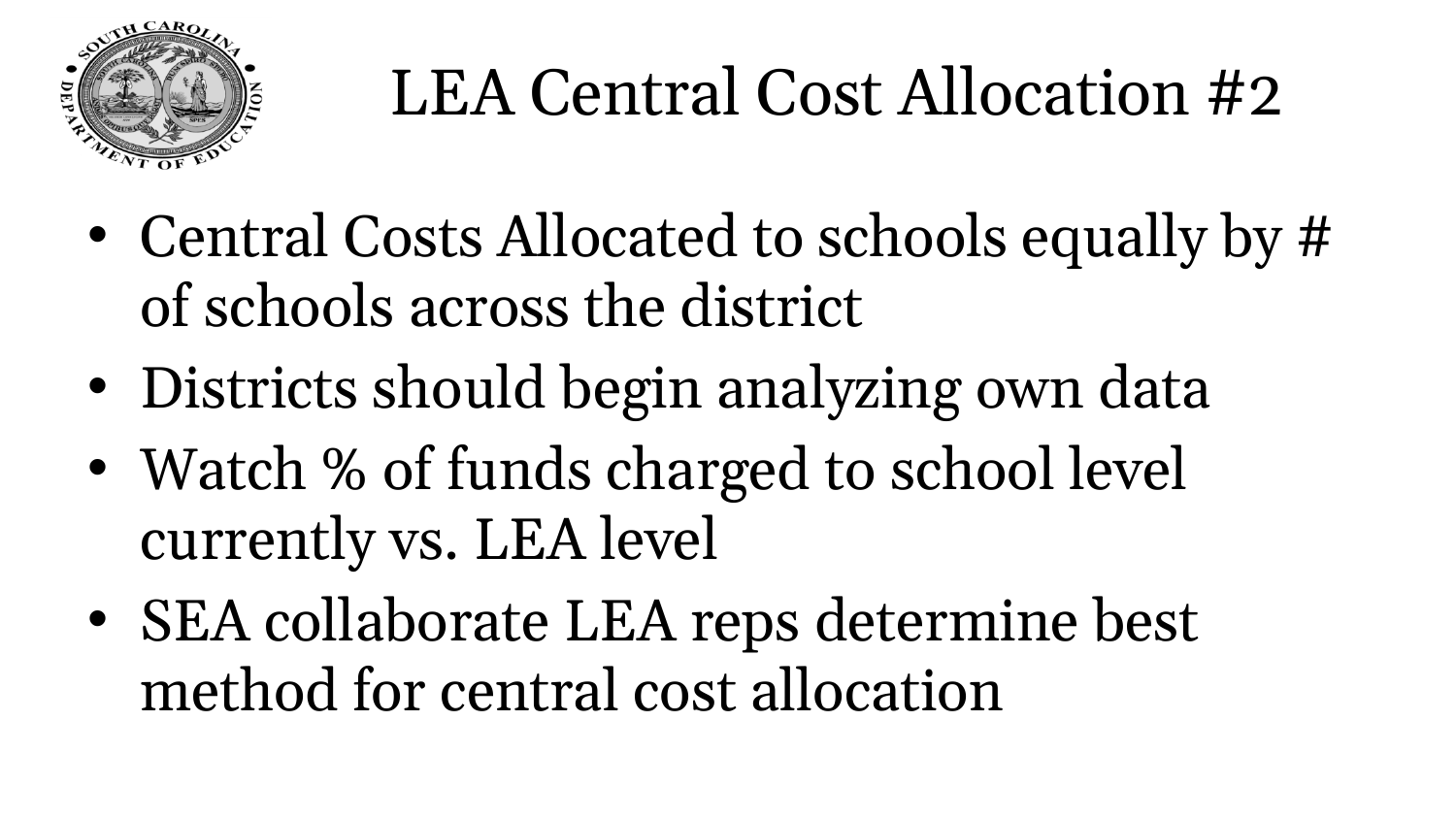

# LEA Central Cost Allocation #2
Central Costs Allocated to schools equally by # of schools across the district
Districts should begin analyzing own data
Watch % of funds charged to school level currently vs. LEA level
SEA collaborate LEA reps determine best method for central cost allocation